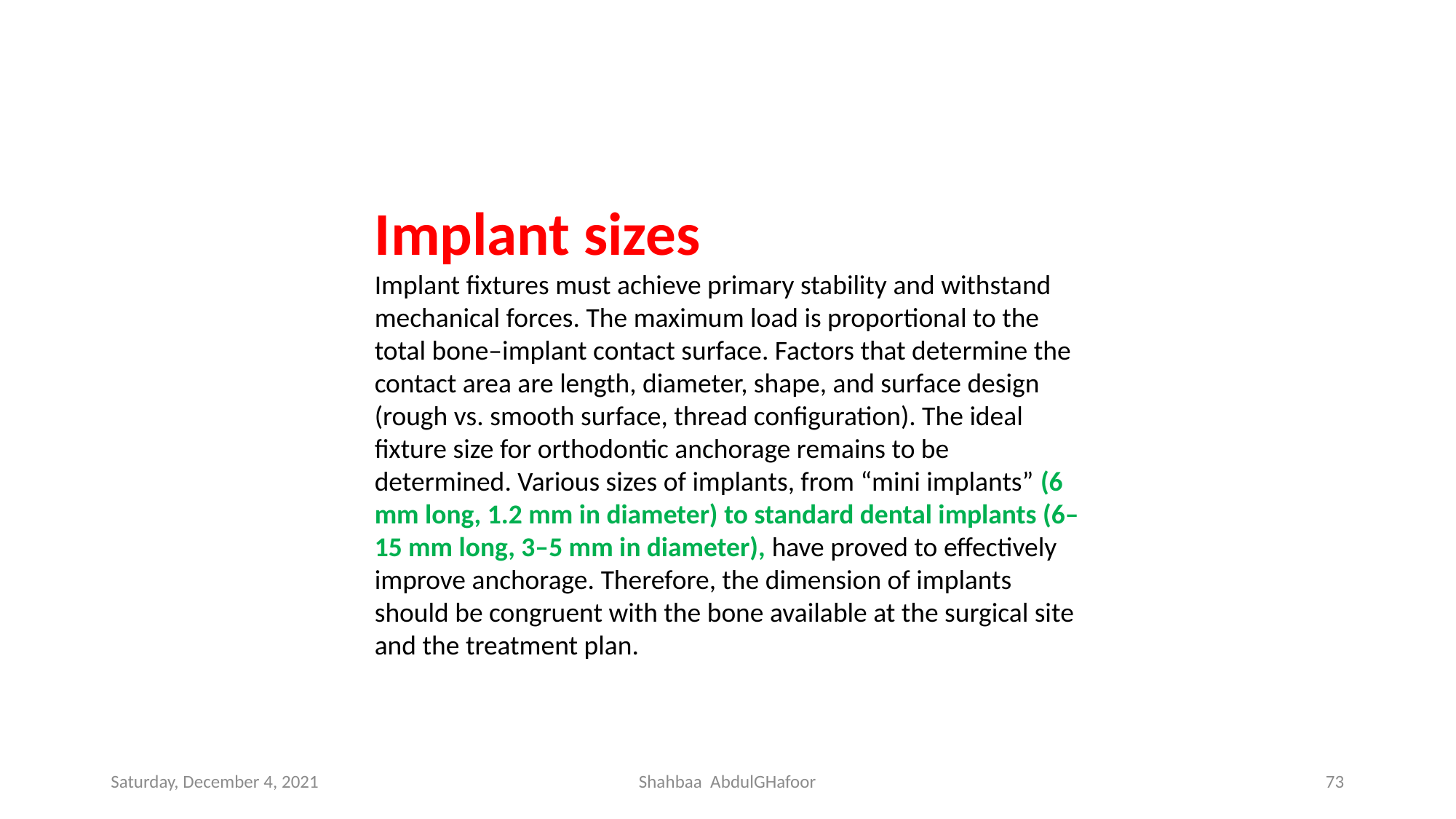

Implant sizes
Implant fixtures must achieve primary stability and withstand mechanical forces. The maximum load is proportional to the total bone–implant contact surface. Factors that determine the contact area are length, diameter, shape, and surface design (rough vs. smooth surface, thread configuration). The ideal fixture size for orthodontic anchorage remains to be determined. Various sizes of implants, from “mini implants” (6 mm long, 1.2 mm in diameter) to standard dental implants (6–15 mm long, 3–5 mm in diameter), have proved to effectively improve anchorage. Therefore, the dimension of implants should be congruent with the bone available at the surgical site and the treatment plan.
Saturday, December 4, 2021
Shahbaa  AbdulGHafoor
73